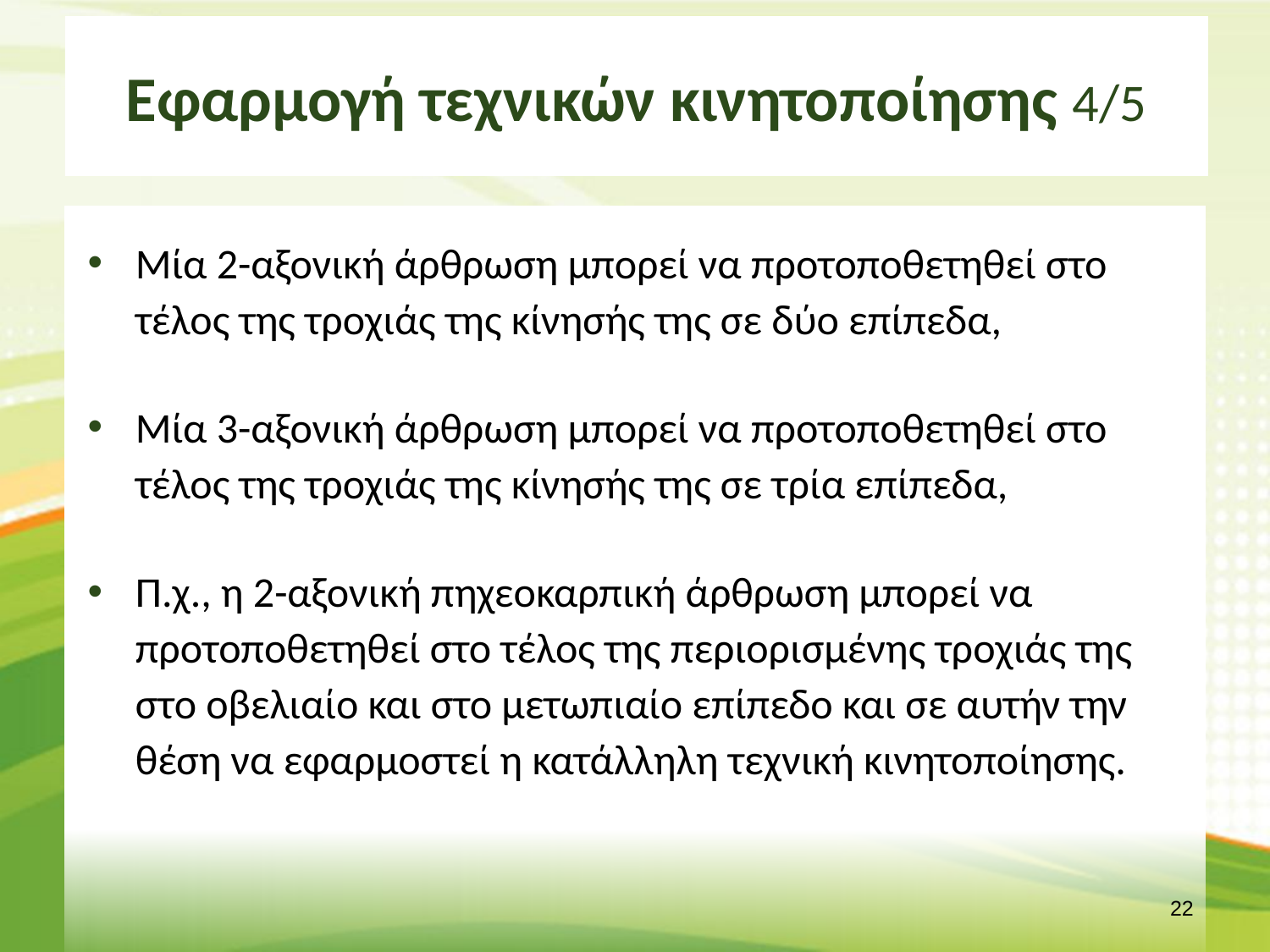

# Εφαρμογή τεχνικών κινητοποίησης 4/5
Μία 2-αξονική άρθρωση μπορεί να προτοποθετηθεί στο τέλος της τροχιάς της κίνησής της σε δύο επίπεδα,
Μία 3-αξονική άρθρωση μπορεί να προτοποθετηθεί στο τέλος της τροχιάς της κίνησής της σε τρία επίπεδα,
Π.χ., η 2-αξονική πηχεοκαρπική άρθρωση μπορεί να προτοποθετηθεί στο τέλος της περιορισμένης τροχιάς της στο οβελιαίο και στο μετωπιαίο επίπεδο και σε αυτήν την θέση να εφαρμοστεί η κατάλληλη τεχνική κινητοποίησης.
22